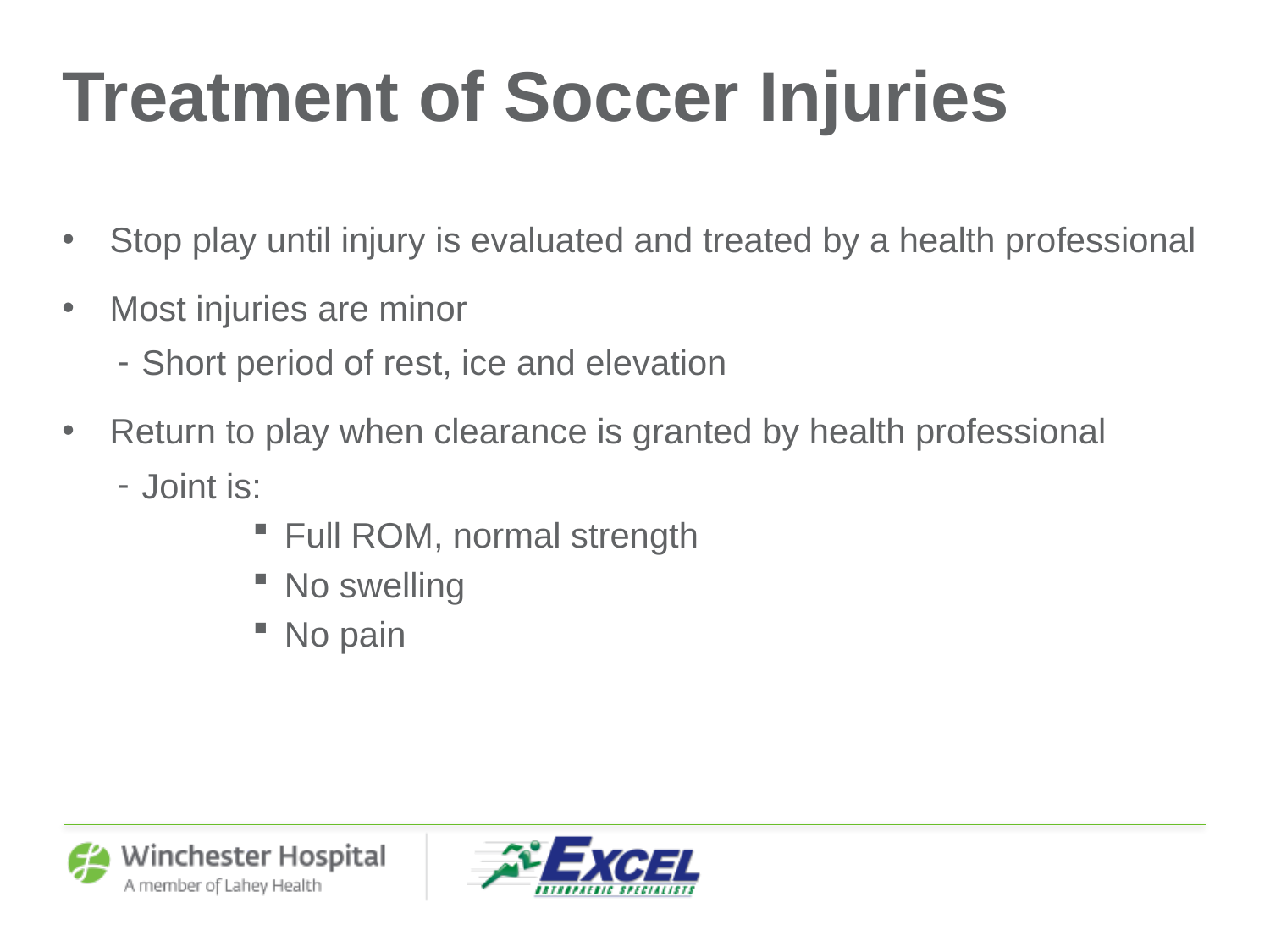

# Treatment of Soccer Injuries
Stop play until injury is evaluated and treated by a health professional
Most injuries are minor
Short period of rest, ice and elevation
Return to play when clearance is granted by health professional
Joint is:
Full ROM, normal strength
No swelling
No pain